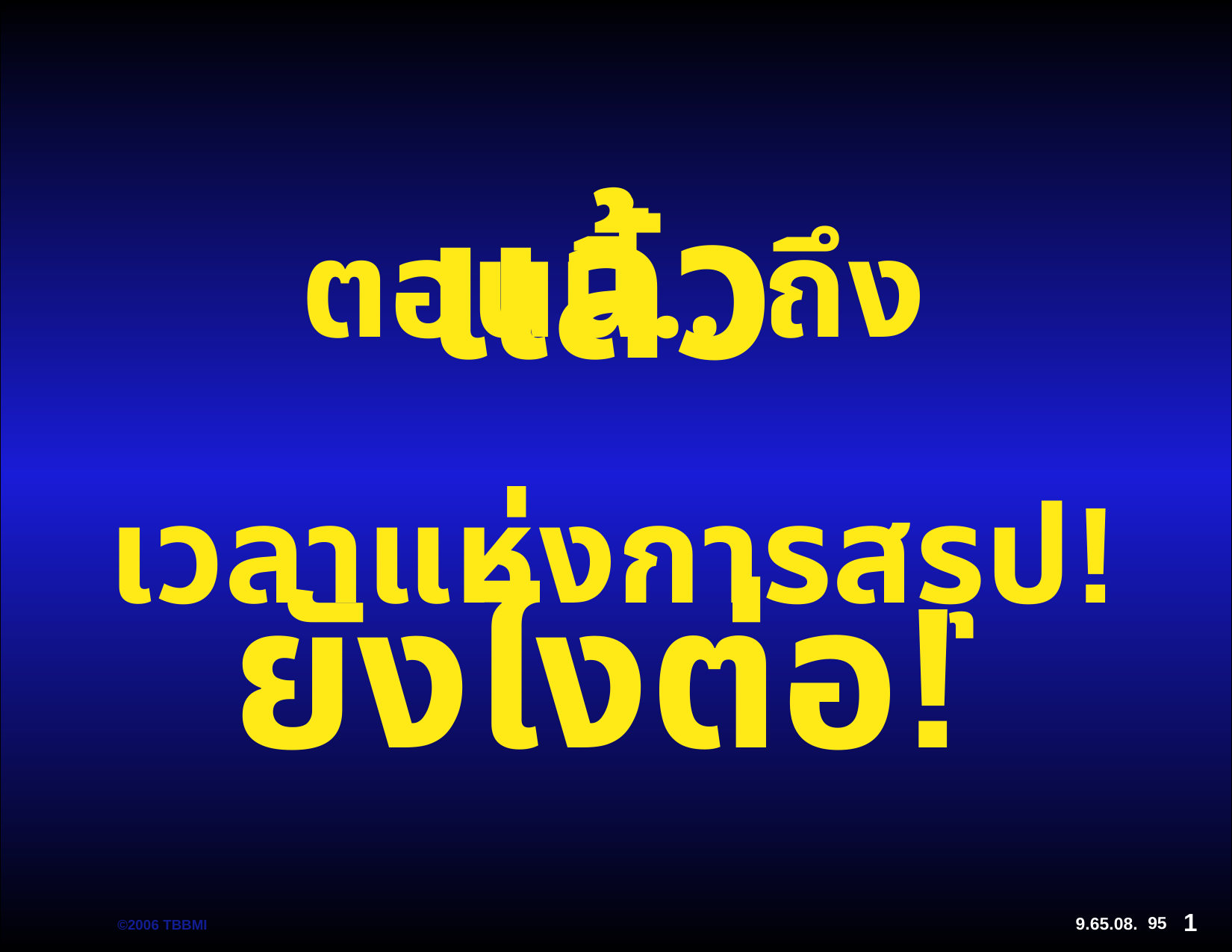

แล้ว
ยังไงต่อ!
ตอนนี้…ถึง
เวลาแห่งการสรุป!

1
95
9.65.08.
©2006 TBBMI